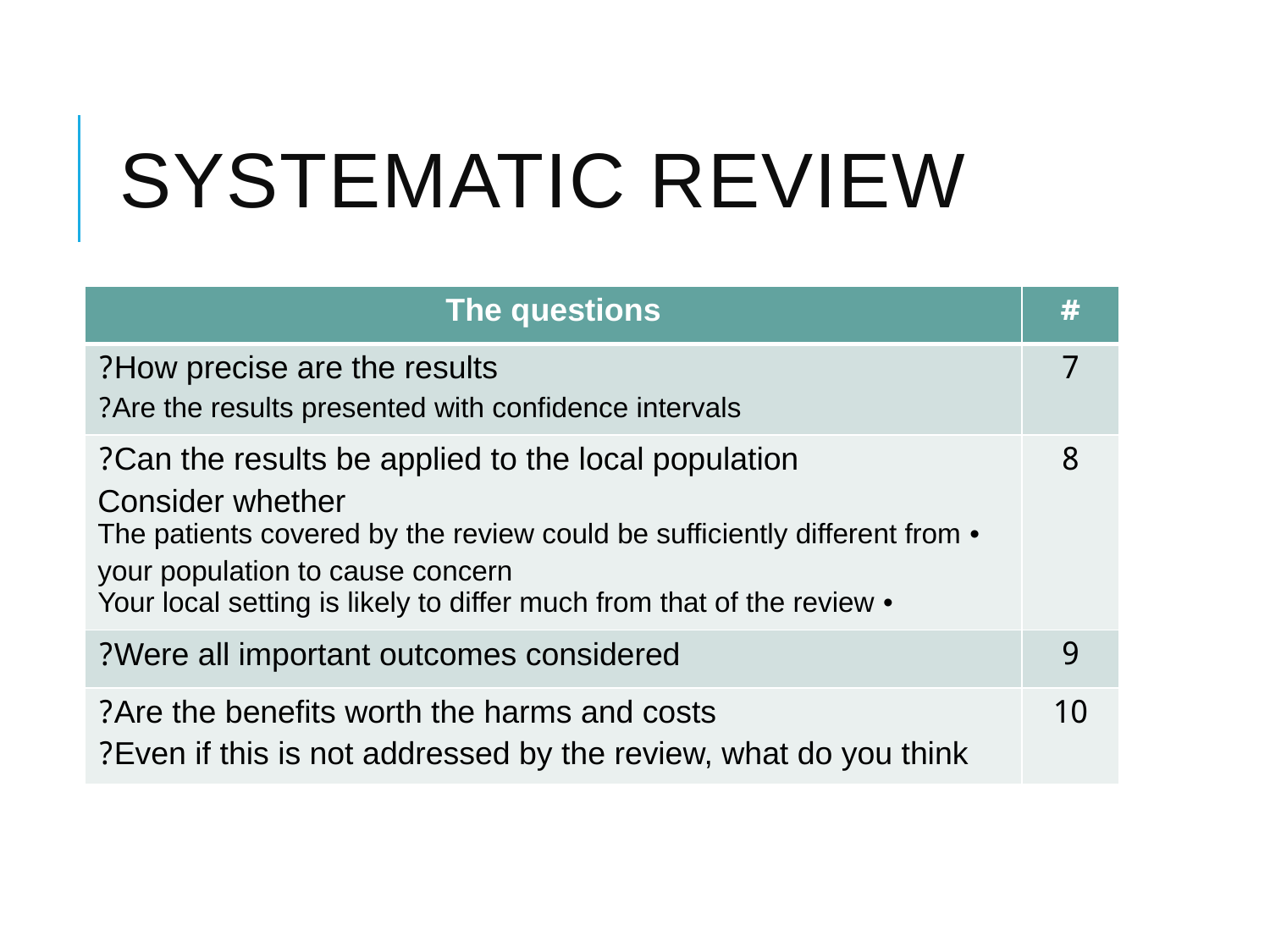

# Systematic review
| The questions | # |
| --- | --- |
| How precise are the results? Are the results presented with confidence intervals? | 7 |
| Can the results be applied to the local population? Consider whether • The patients covered by the review could be sufficiently different from your population to cause concern • Your local setting is likely to differ much from that of the review | 8 |
| Were all important outcomes considered? | 9 |
| Are the benefits worth the harms and costs? Even if this is not addressed by the review, what do you think? | 10 |